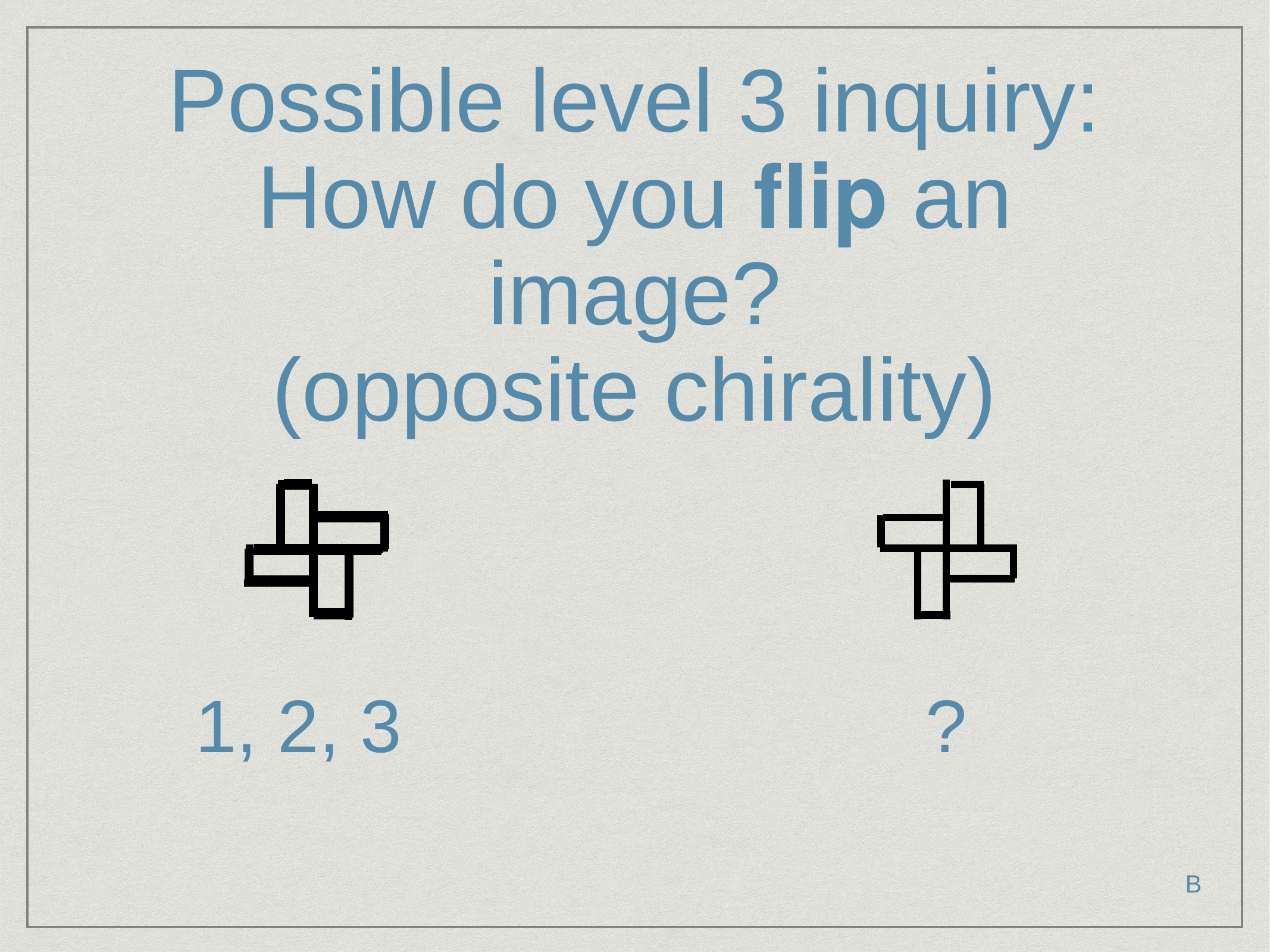

# Possible level 3 inquiry:
How do you flip an image?
(opposite chirality)

1, 2, 3
?
B